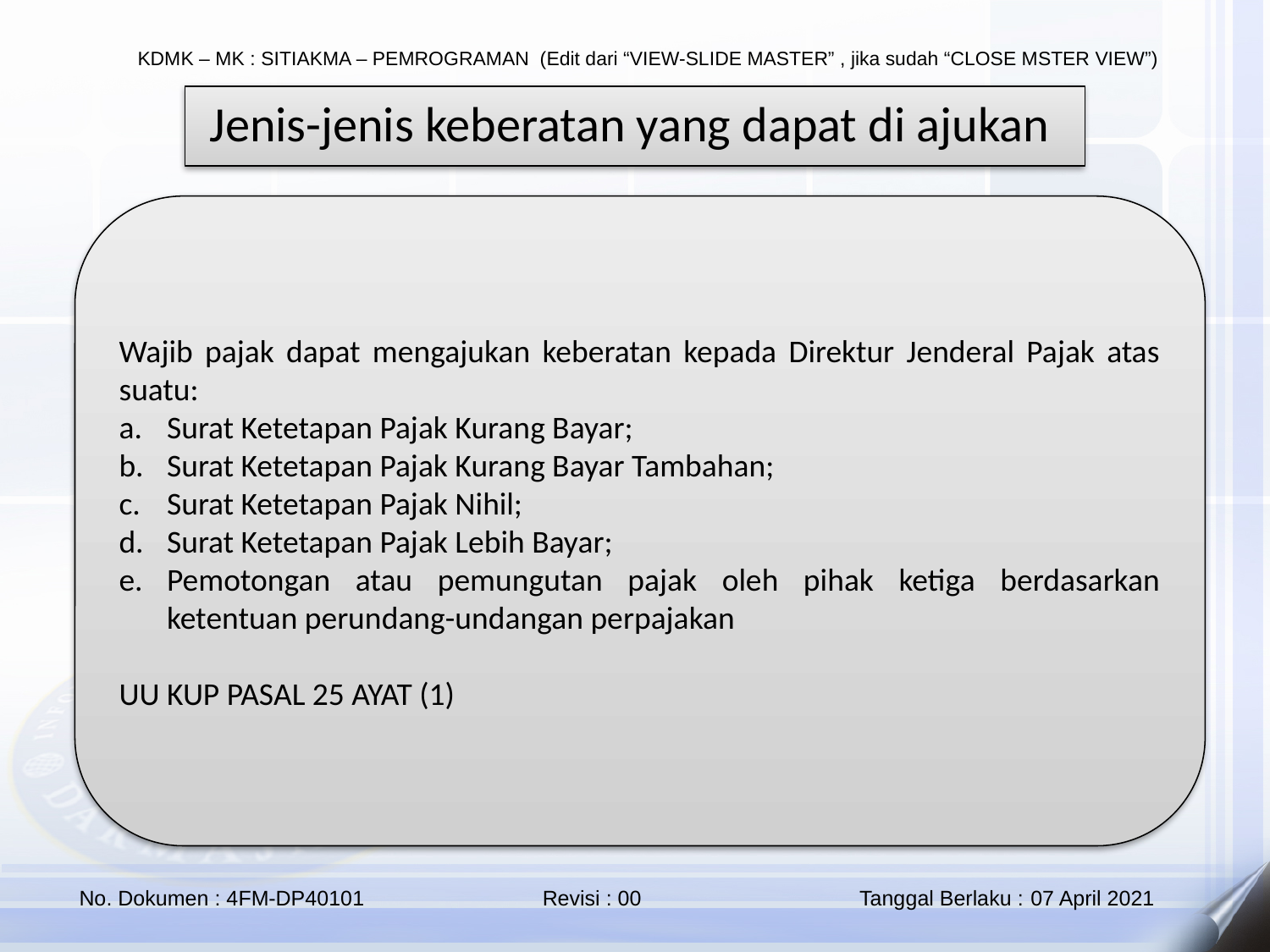

Jenis-jenis keberatan yang dapat di ajukan
Wajib pajak dapat mengajukan keberatan kepada Direktur Jenderal Pajak atas suatu:
Surat Ketetapan Pajak Kurang Bayar;
Surat Ketetapan Pajak Kurang Bayar Tambahan;
Surat Ketetapan Pajak Nihil;
Surat Ketetapan Pajak Lebih Bayar;
Pemotongan atau pemungutan pajak oleh pihak ketiga berdasarkan ketentuan perundang-undangan perpajakan

UU KUP PASAL 25 AYAT (1)